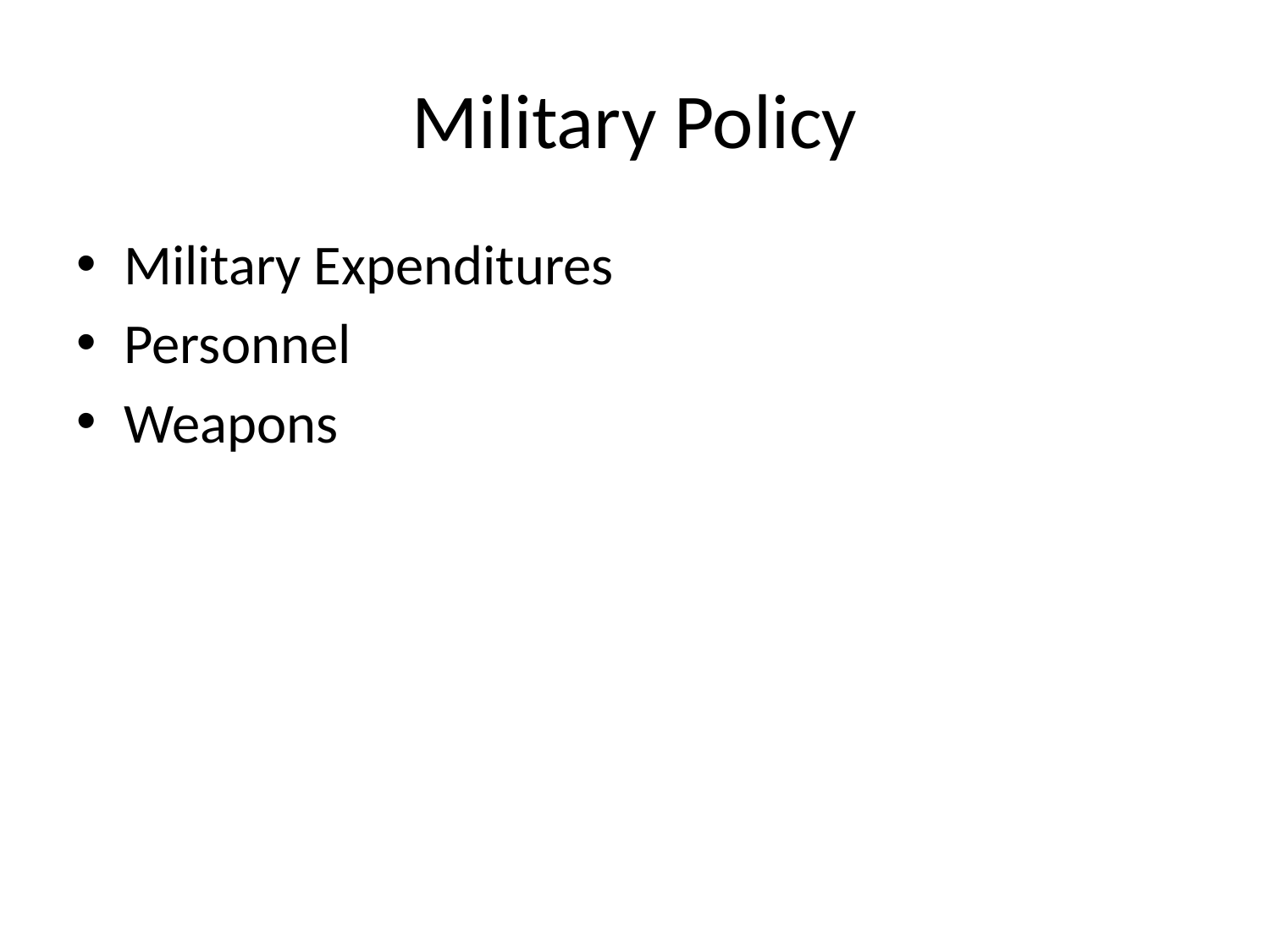

# Military Policy
Military Expenditures
Personnel
Weapons